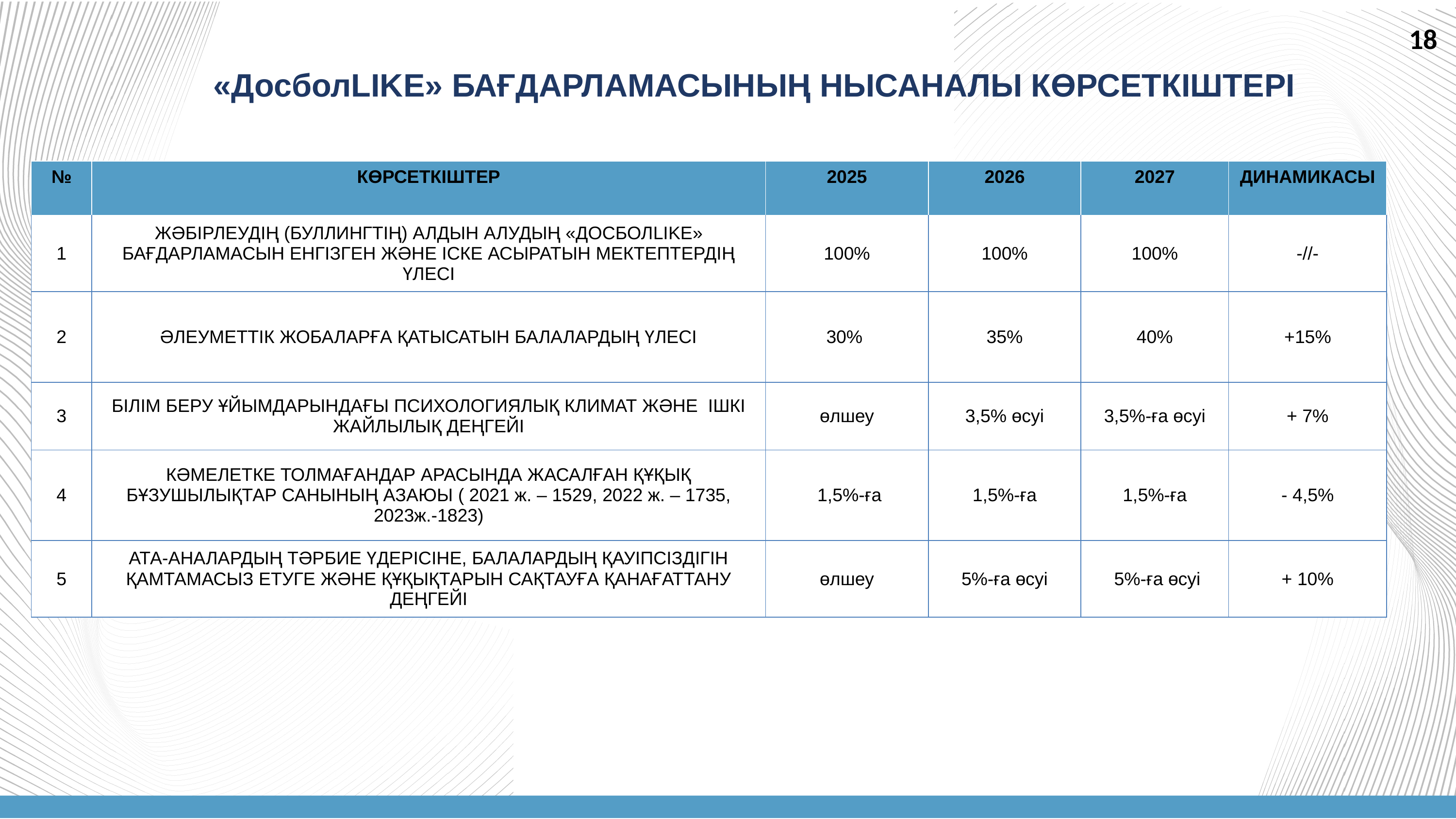

18
«ДосболLIKE» БАҒДАРЛАМАСЫНЫҢ НЫСАНАЛЫ КӨРСЕТКІШТЕРІ
| № | КӨРСЕТКІШТЕР | 2025 | 2026 | 2027 | ДИНАМИКАСЫ |
| --- | --- | --- | --- | --- | --- |
| 1 | ЖӘБІРЛЕУДІҢ (БУЛЛИНГТІҢ) АЛДЫН АЛУДЫҢ «ДОСБОЛLIKE» БАҒДАРЛАМАСЫН ЕНГІЗГЕН ЖӘНЕ ІСКЕ АСЫРАТЫН МЕКТЕПТЕРДІҢ ҮЛЕСІ | 100% | 100% | 100% | -//- |
| 2 | ӘЛЕУМЕТТІК ЖОБАЛАРҒА ҚАТЫСАТЫН БАЛАЛАРДЫҢ ҮЛЕСІ | 30% | 35% | 40% | +15% |
| 3 | БІЛІМ БЕРУ ҰЙЫМДАРЫНДАҒЫ ПСИХОЛОГИЯЛЫҚ КЛИМАТ ЖӘНЕ ІШКІ ЖАЙЛЫЛЫҚ ДЕҢГЕЙІ | өлшеу | 3,5% өсуі | 3,5%-ға өсуі | + 7% |
| 4 | КӘМЕЛЕТКЕ ТОЛМАҒАНДАР АРАСЫНДА ЖАСАЛҒАН ҚҰҚЫҚ БҰЗУШЫЛЫҚТАР САНЫНЫҢ АЗАЮЫ ( 2021 ж. – 1529, 2022 ж. – 1735, 2023ж.-1823) | 1,5%-ға | 1,5%-ға | 1,5%-ға | - 4,5% |
| 5 | АТА-АНАЛАРДЫҢ ТӘРБИЕ ҮДЕРІСІНЕ, БАЛАЛАРДЫҢ ҚАУІПСІЗДІГІН ҚАМТАМАСЫЗ ЕТУГЕ ЖӘНЕ ҚҰҚЫҚТАРЫН САҚТАУҒА ҚАНАҒАТТАНУ ДЕҢГЕЙІ | өлшеу | 5%-ға өсуі | 5%-ға өсуі | + 10% |